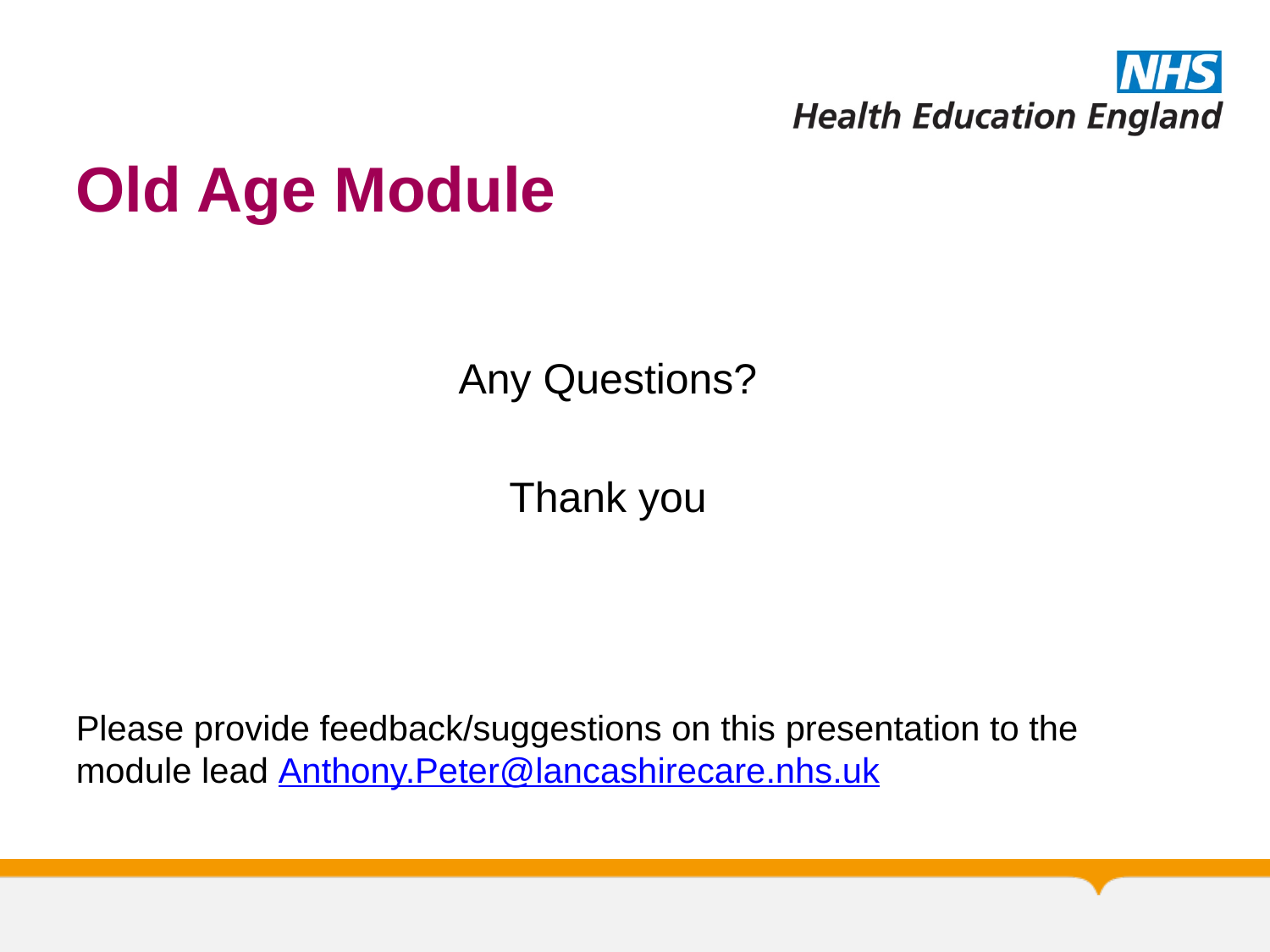

Old Age Module

Please provide feedback/suggestions on this presentation to the module lead Anthony.Peter@lancashirecare.nhs.uk
Any Questions?

Thank you